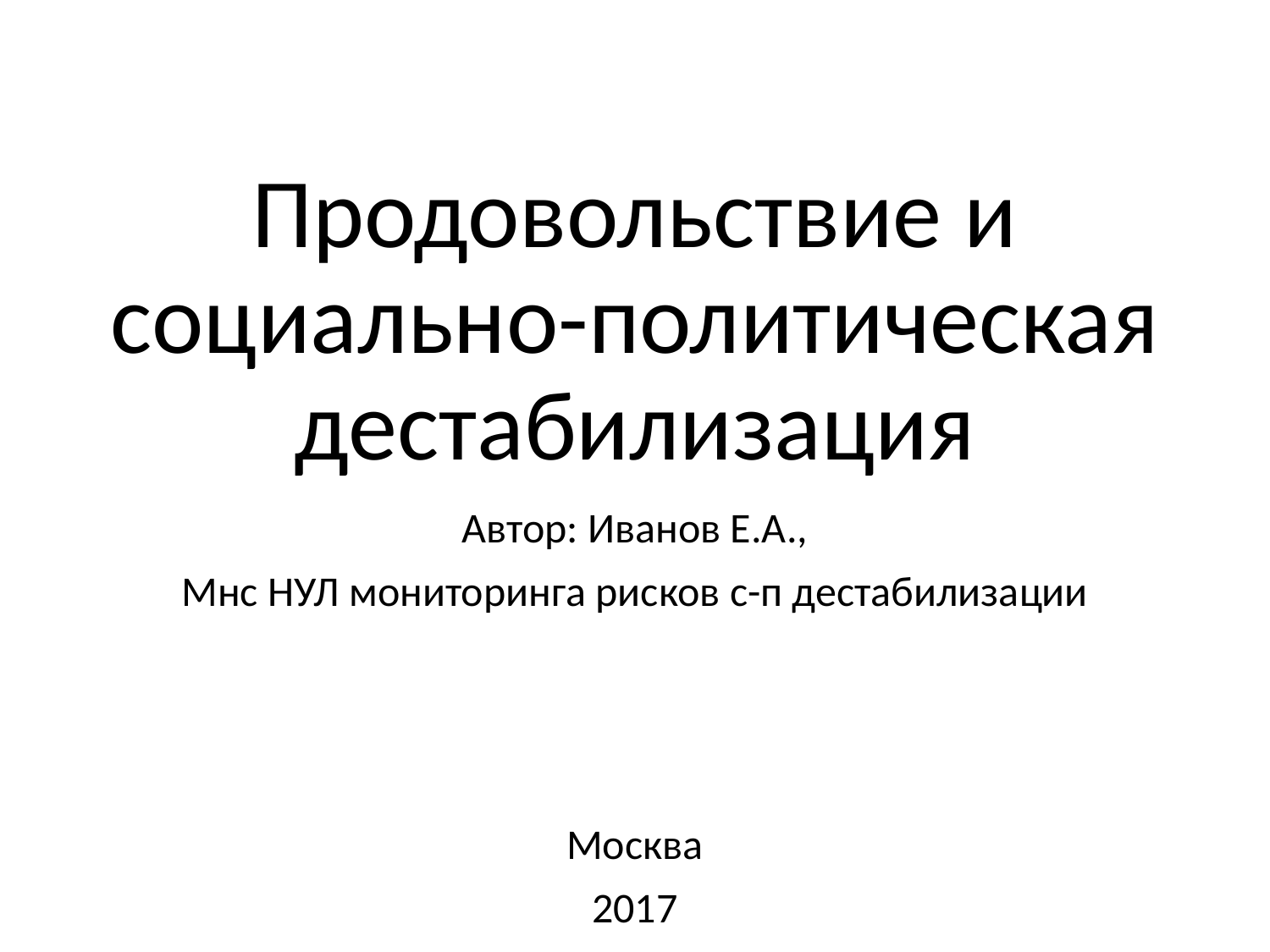

# Продовольствие и социально-политическая дестабилизация
Автор: Иванов Е.А.,
Мнс НУЛ мониторинга рисков с-п дестабилизации

Москва
2017